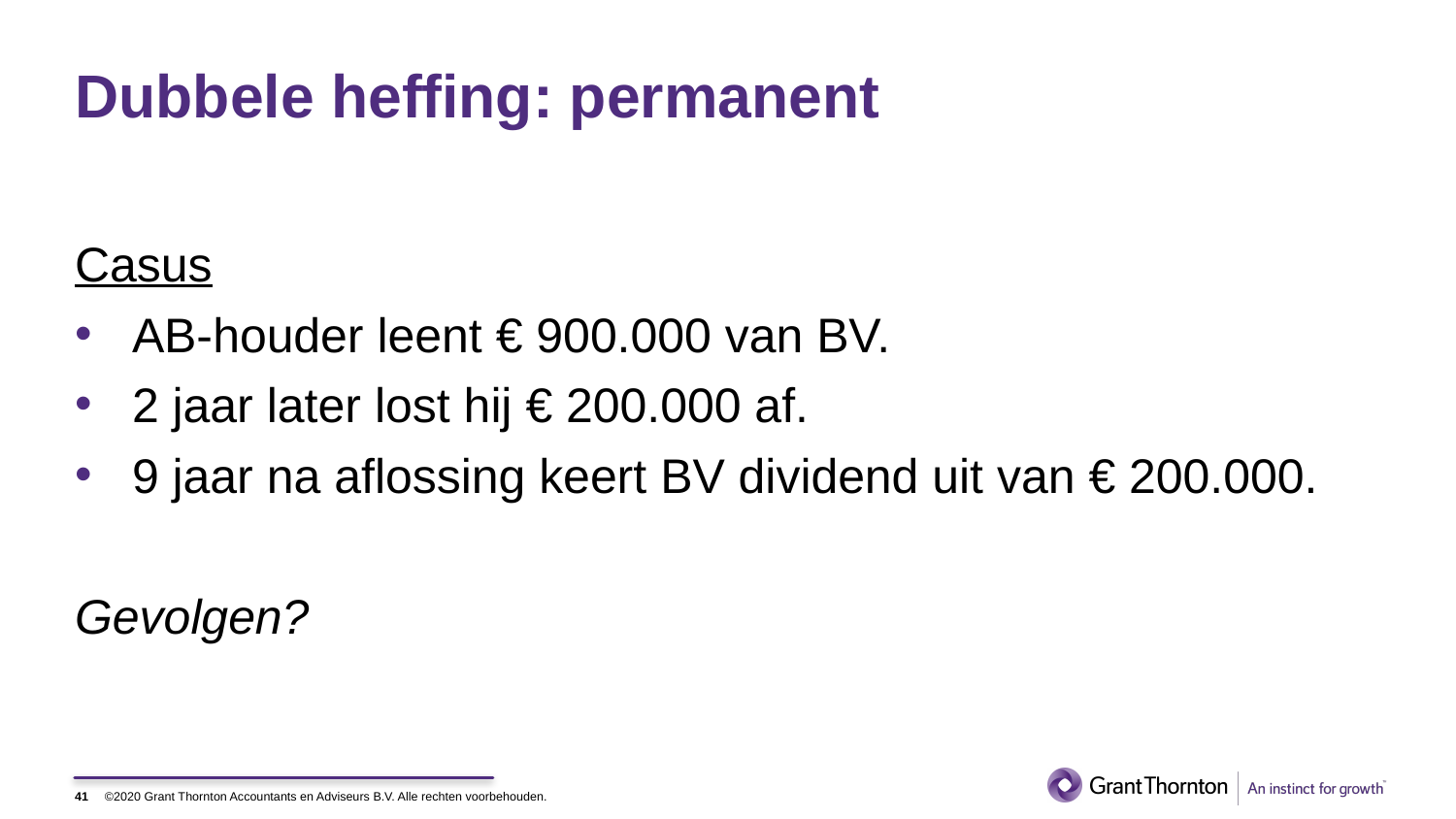

# Dubbele heffing: permanent
Casus
AB-houder leent € 900.000 van BV.
2 jaar later lost hij € 200.000 af.
9 jaar na aflossing keert BV dividend uit van € 200.000.

Gevolgen?
41